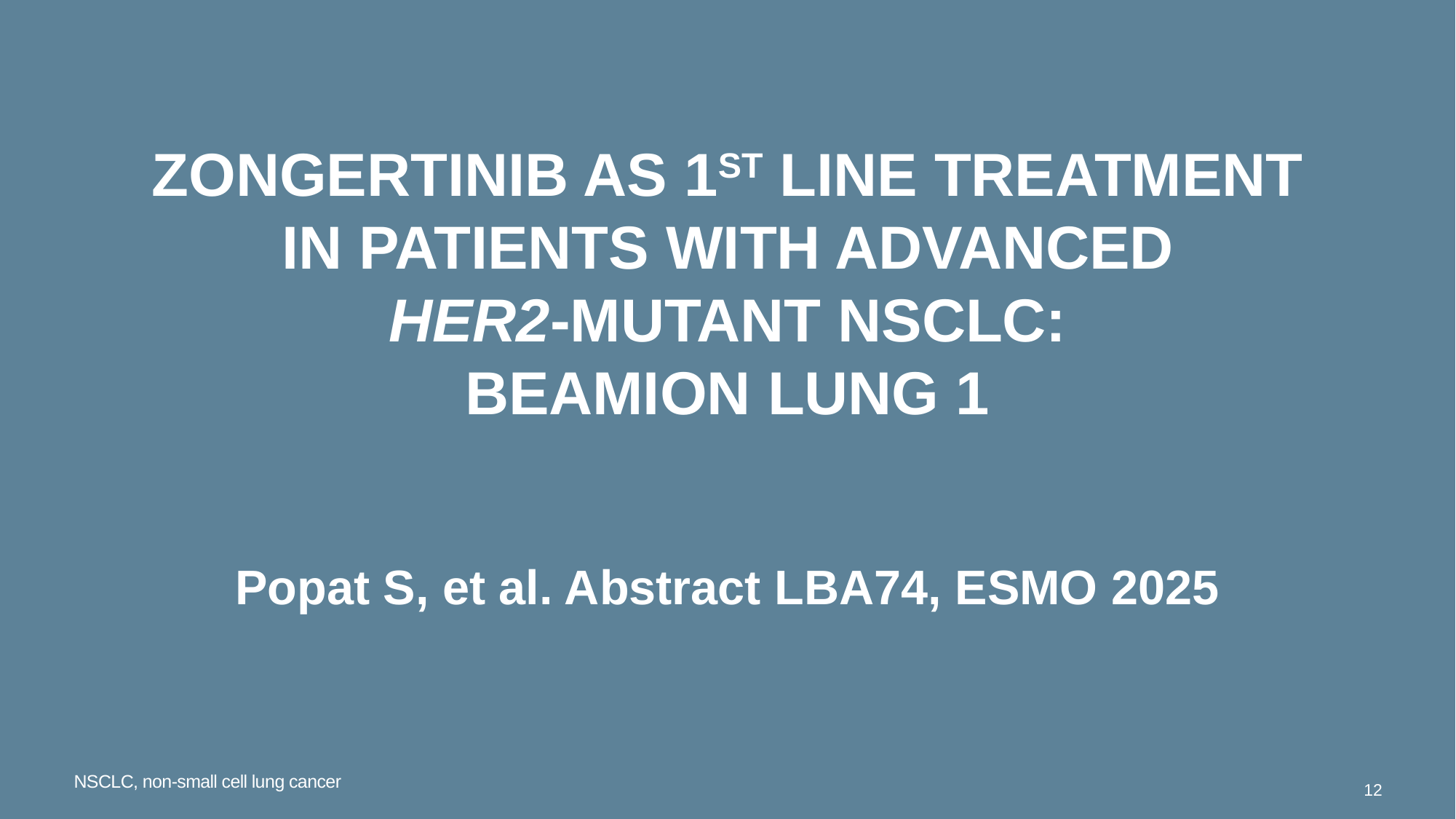

# Zongertinib as 1st line treatment in patients with advanced HER2-mutant NSCLC: Beamion LUNG 1
Popat S, et al. Abstract LBA74, ESMO 2025
NSCLC, non-small cell lung cancer
12